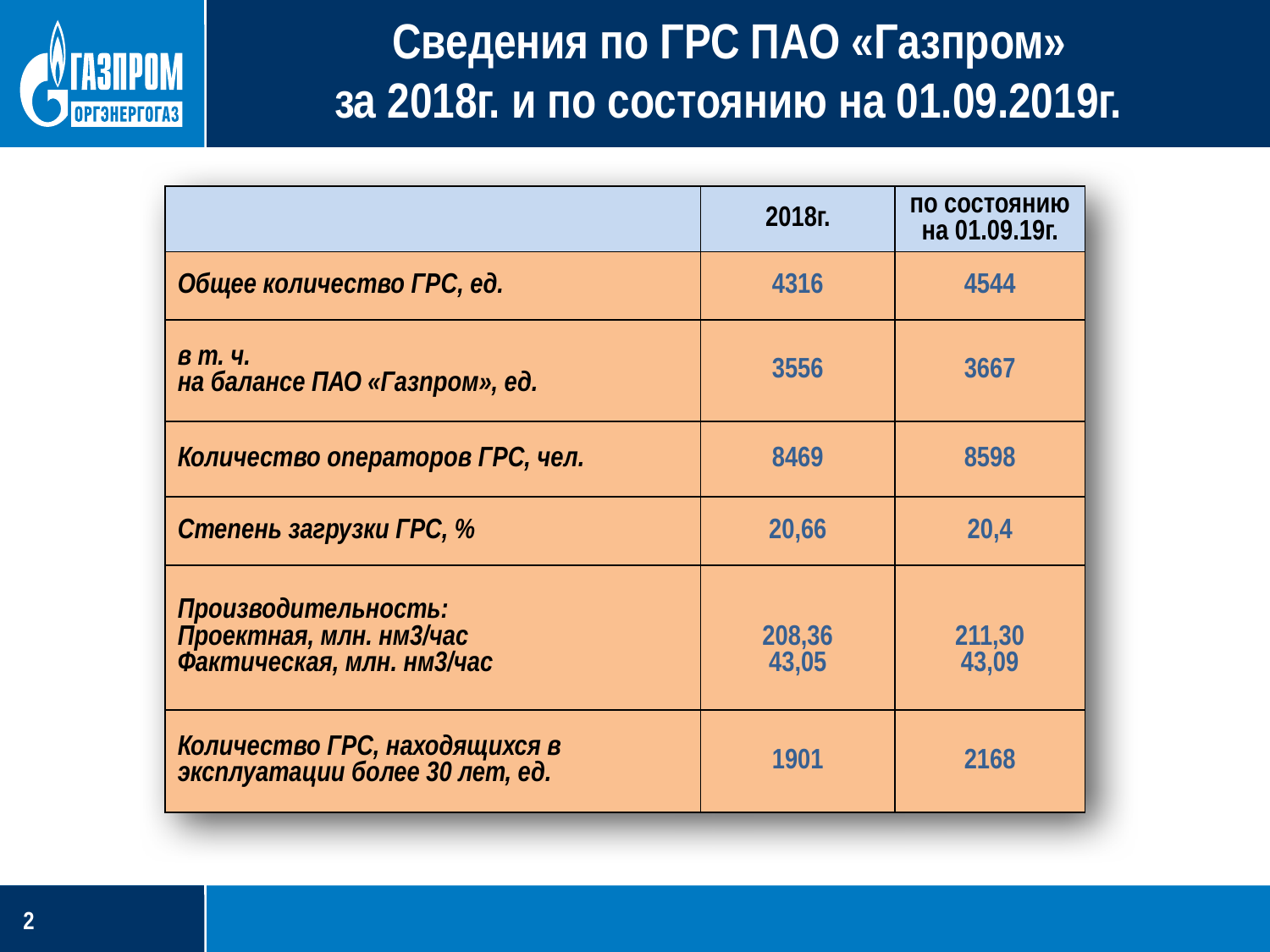

Сведения по ГРС ПАО «Газпром»
за 2018г. и по состоянию на 01.09.2019г.
|  | 2018г. | по состоянию на 01.09.19г. |
| --- | --- | --- |
| Общее количество ГРС, ед. | 4316 | 4544 |
| в т. ч. на балансе ПАО «Газпром», ед. | 3556 | 3667 |
| Количество операторов ГРС, чел. | 8469 | 8598 |
| Степень загрузки ГРС, % | 20,66 | 20,4 |
| Производительность: Проектная, млн. нм3/час Фактическая, млн. нм3/час | 208,36 43,05 | 211,30 43,09 |
| Количество ГРС, находящихся в эксплуатации более 30 лет, ед. | 1901 | 2168 |